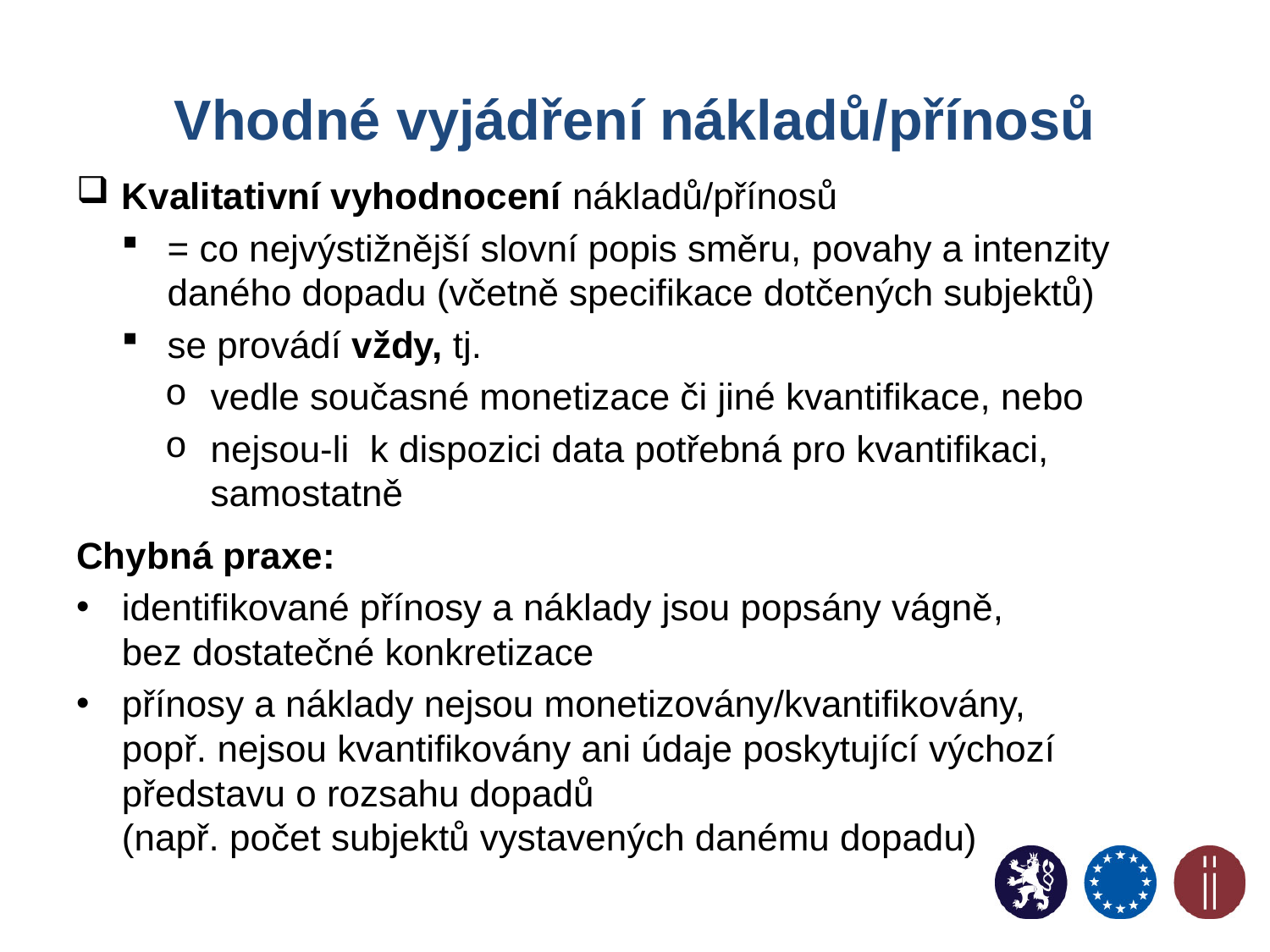

# Vhodné vyjádření nákladů/přínosů
Kvalitativní vyhodnocení nákladů/přínosů
= co nejvýstižnější slovní popis směru, povahy a intenzity daného dopadu (včetně specifikace dotčených subjektů)
se provádí vždy, tj.
vedle současné monetizace či jiné kvantifikace, nebo
nejsou-li  k dispozici data potřebná pro kvantifikaci, samostatně
Chybná praxe:
identifikované přínosy a náklady jsou popsány vágně,
bez dostatečné konkretizace
přínosy a náklady nejsou monetizovány/kvantifikovány,
popř. nejsou kvantifikovány ani údaje poskytující výchozí představu o rozsahu dopadů
(např. počet subjektů vystavených danému dopadu)